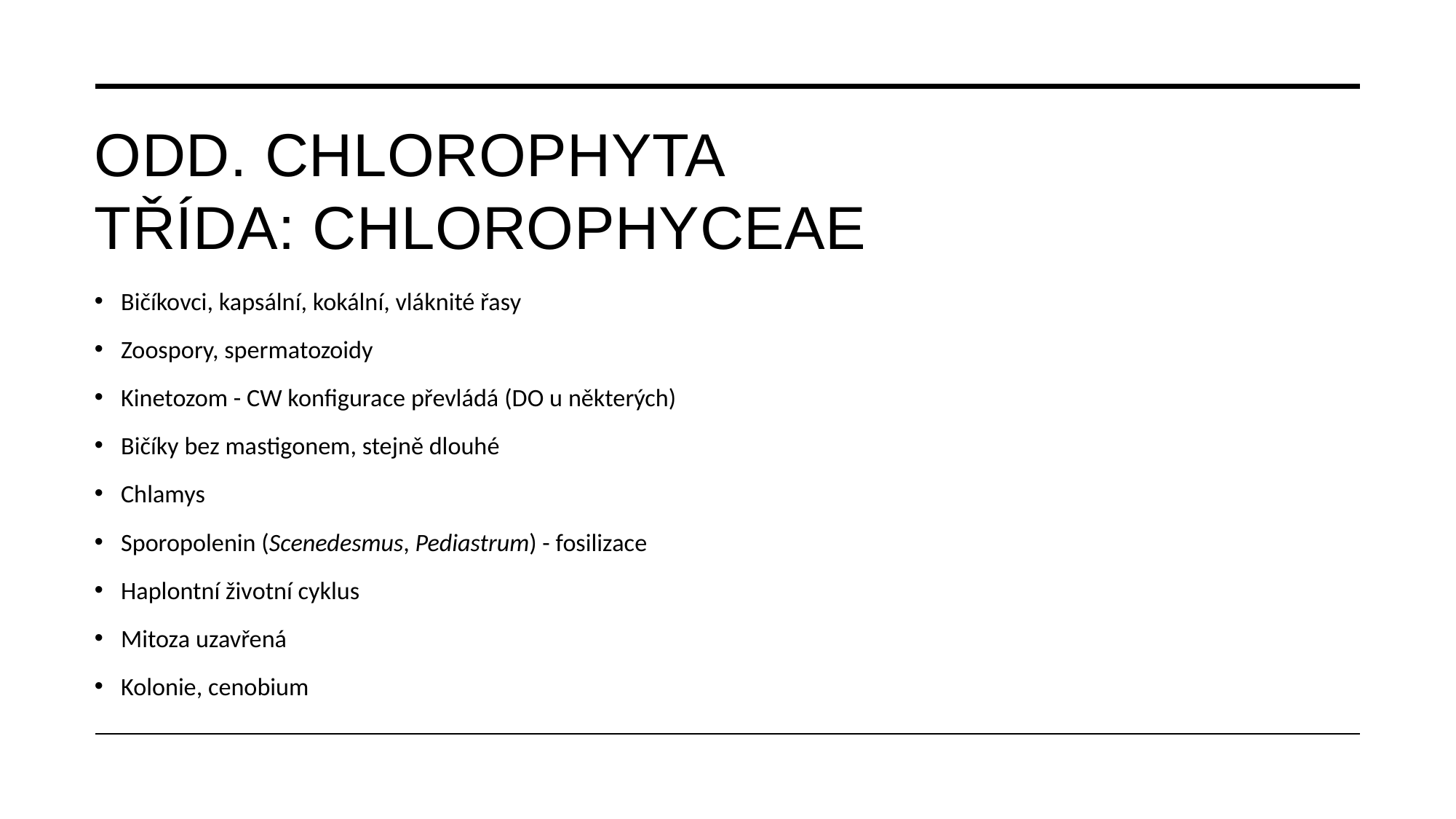

# Odd. Chlorophyta třída: chlorophyceae
Bičíkovci, kapsální, kokální, vláknité řasy
Zoospory, spermatozoidy
Kinetozom - CW konfigurace převládá (DO u některých)
Bičíky bez mastigonem, stejně dlouhé
Chlamys
Sporopolenin (Scenedesmus, Pediastrum) - fosilizace
Haplontní životní cyklus
Mitoza uzavřená
Kolonie, cenobium